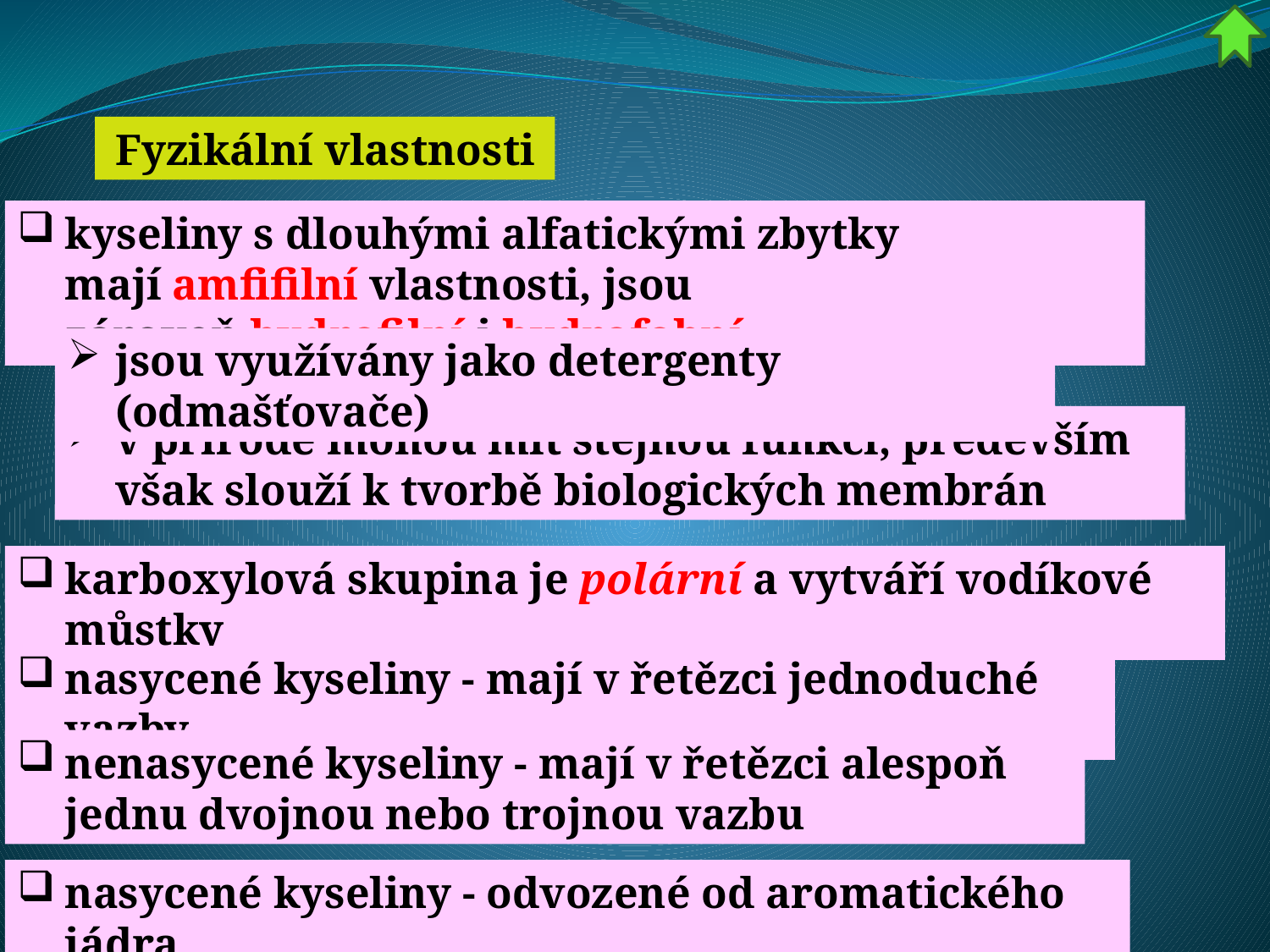

Fyzikální vlastnosti
kyseliny s dlouhými alfatickými zbytky mají amfifilní vlastnosti, jsou zároveň hydrofilní i hydrofobní
jsou využívány jako detergenty (odmašťovače)
v přírodě mohou mít stejnou funkci, především však slouží k tvorbě biologických membrán
karboxylová skupina je polární a vytváří vodíkové můstky
nasycené kyseliny - mají v řetězci jednoduché vazby
nenasycené kyseliny - mají v řetězci alespoň jednu dvojnou nebo trojnou vazbu
nasycené kyseliny - odvozené od aromatického jádra